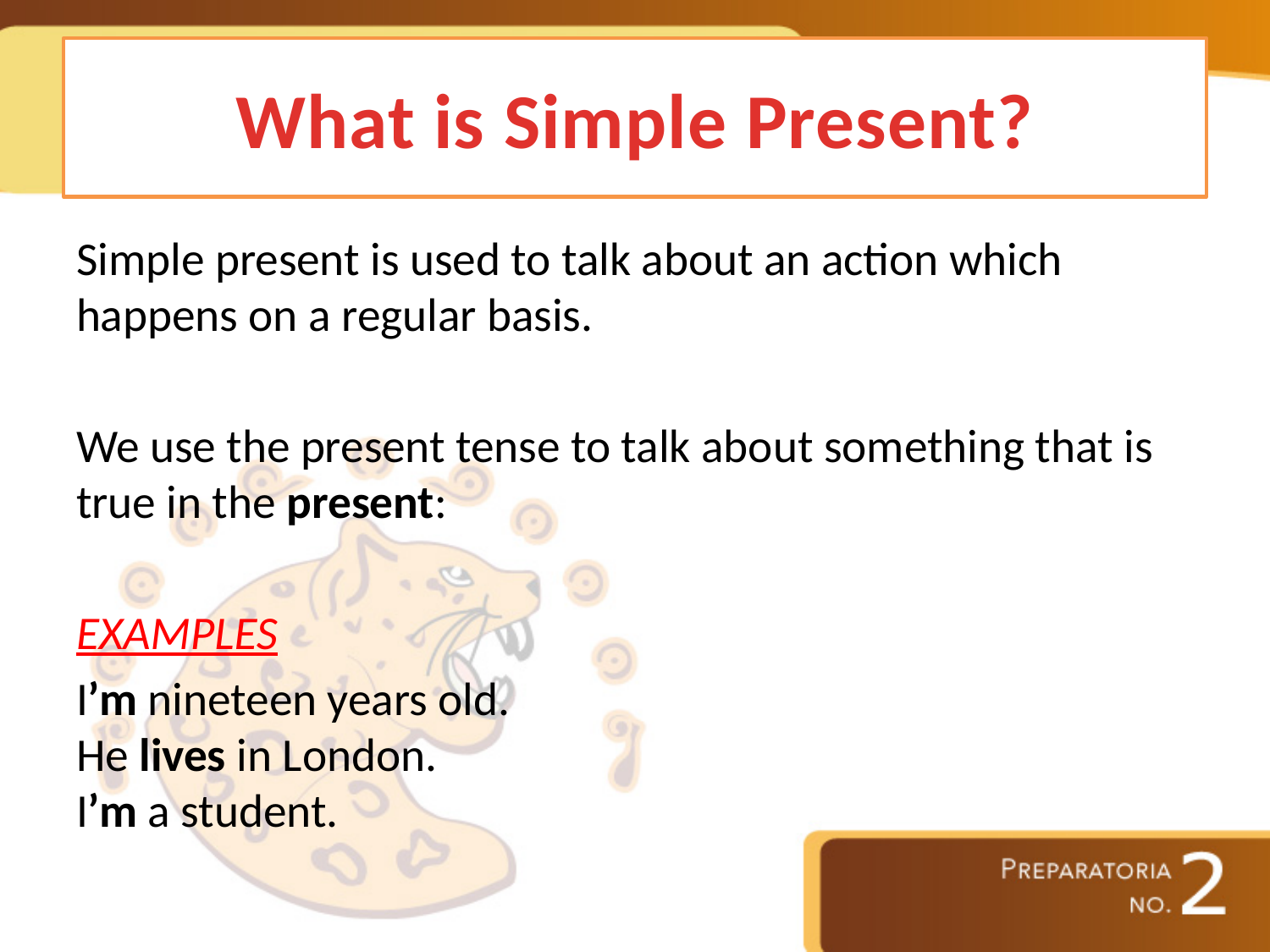

# What is Simple Present?
Simple present is used to talk about an action which happens on a regular basis.

We use the present tense to talk about something that is true in the present:

EXAMPLES
I’m nineteen years old.
He lives in London.
I’m a student.